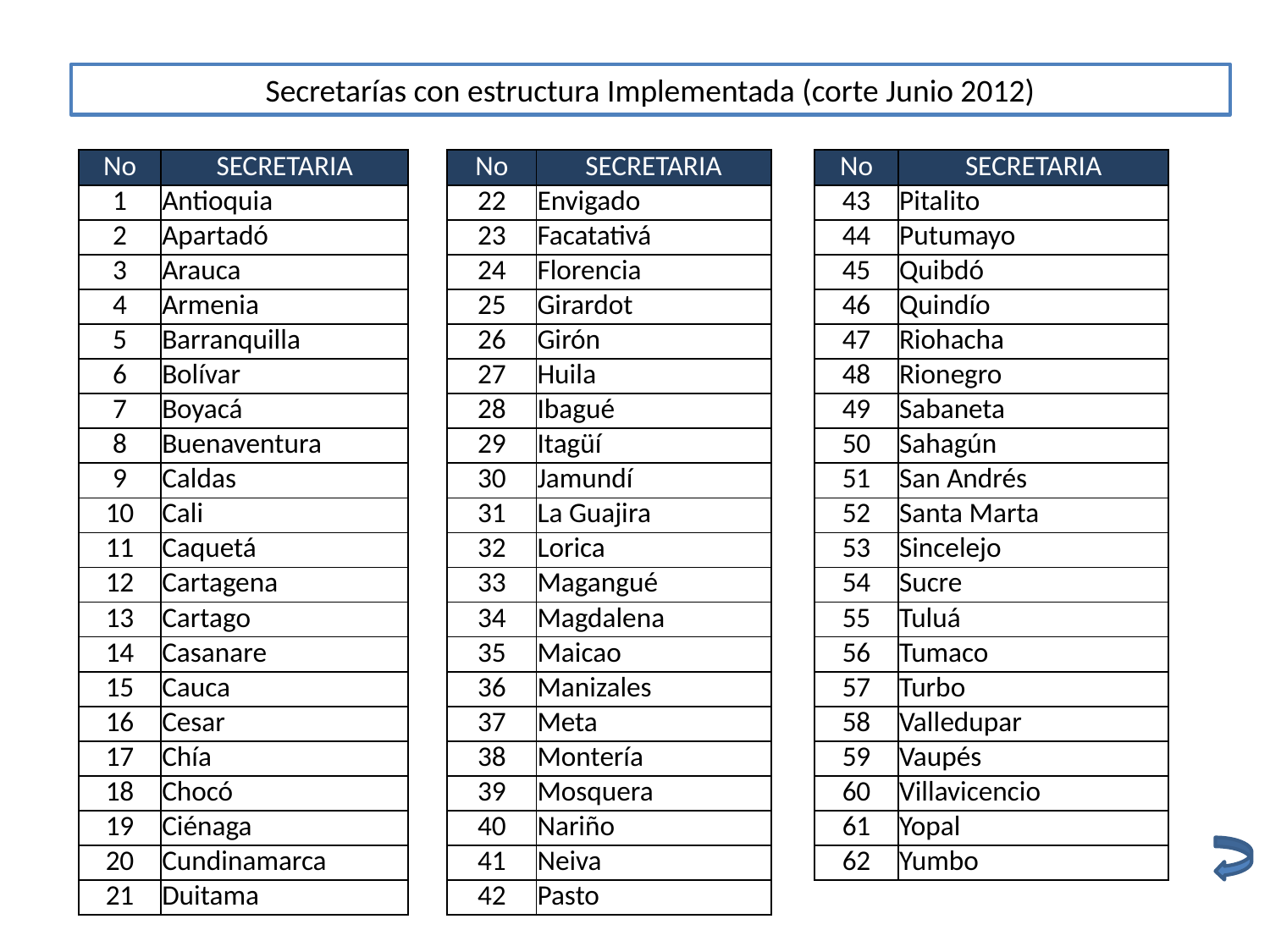

Secretarías con estructura Implementada (corte Junio 2012)
| No | SECRETARIA |  | No | SECRETARIA |  | No | SECRETARIA |
| --- | --- | --- | --- | --- | --- | --- | --- |
| 1 | Antioquia |  | 22 | Envigado |  | 43 | Pitalito |
| 2 | Apartadó |  | 23 | Facatativá |  | 44 | Putumayo |
| 3 | Arauca |  | 24 | Florencia |  | 45 | Quibdó |
| 4 | Armenia |  | 25 | Girardot |  | 46 | Quindío |
| 5 | Barranquilla |  | 26 | Girón |  | 47 | Riohacha |
| 6 | Bolívar |  | 27 | Huila |  | 48 | Rionegro |
| 7 | Boyacá |  | 28 | Ibagué |  | 49 | Sabaneta |
| 8 | Buenaventura |  | 29 | Itagüí |  | 50 | Sahagún |
| 9 | Caldas |  | 30 | Jamundí |  | 51 | San Andrés |
| 10 | Cali |  | 31 | La Guajira |  | 52 | Santa Marta |
| 11 | Caquetá |  | 32 | Lorica |  | 53 | Sincelejo |
| 12 | Cartagena |  | 33 | Magangué |  | 54 | Sucre |
| 13 | Cartago |  | 34 | Magdalena |  | 55 | Tuluá |
| 14 | Casanare |  | 35 | Maicao |  | 56 | Tumaco |
| 15 | Cauca |  | 36 | Manizales |  | 57 | Turbo |
| 16 | Cesar |  | 37 | Meta |  | 58 | Valledupar |
| 17 | Chía |  | 38 | Montería |  | 59 | Vaupés |
| 18 | Chocó |  | 39 | Mosquera |  | 60 | Villavicencio |
| 19 | Ciénaga |  | 40 | Nariño |  | 61 | Yopal |
| 20 | Cundinamarca |  | 41 | Neiva |  | 62 | Yumbo |
| 21 | Duitama |  | 42 | Pasto |  |  |  |